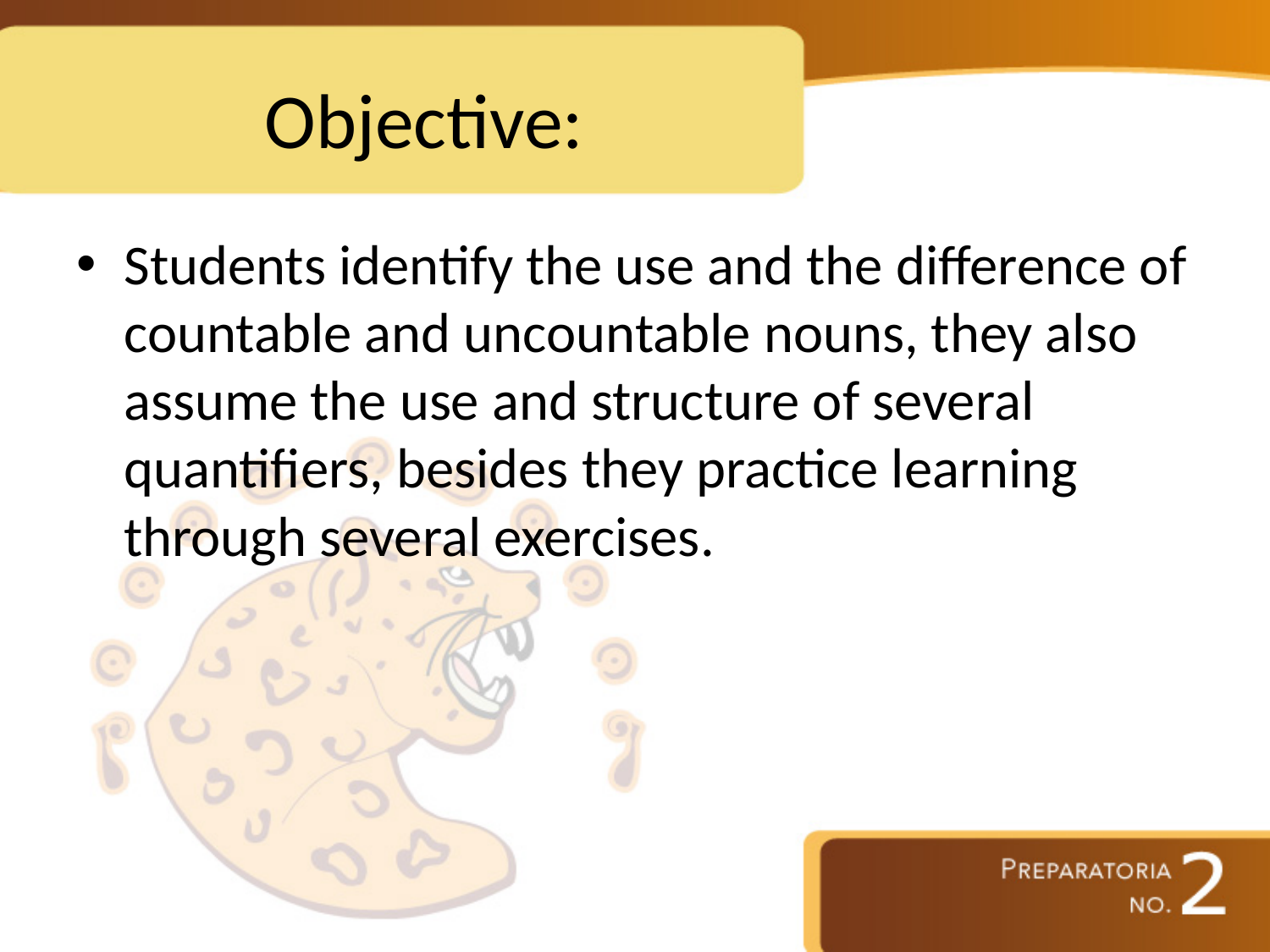

# Objective:
Students identify the use and the difference of countable and uncountable nouns, they also assume the use and structure of several quantifiers, besides they practice learning through several exercises.